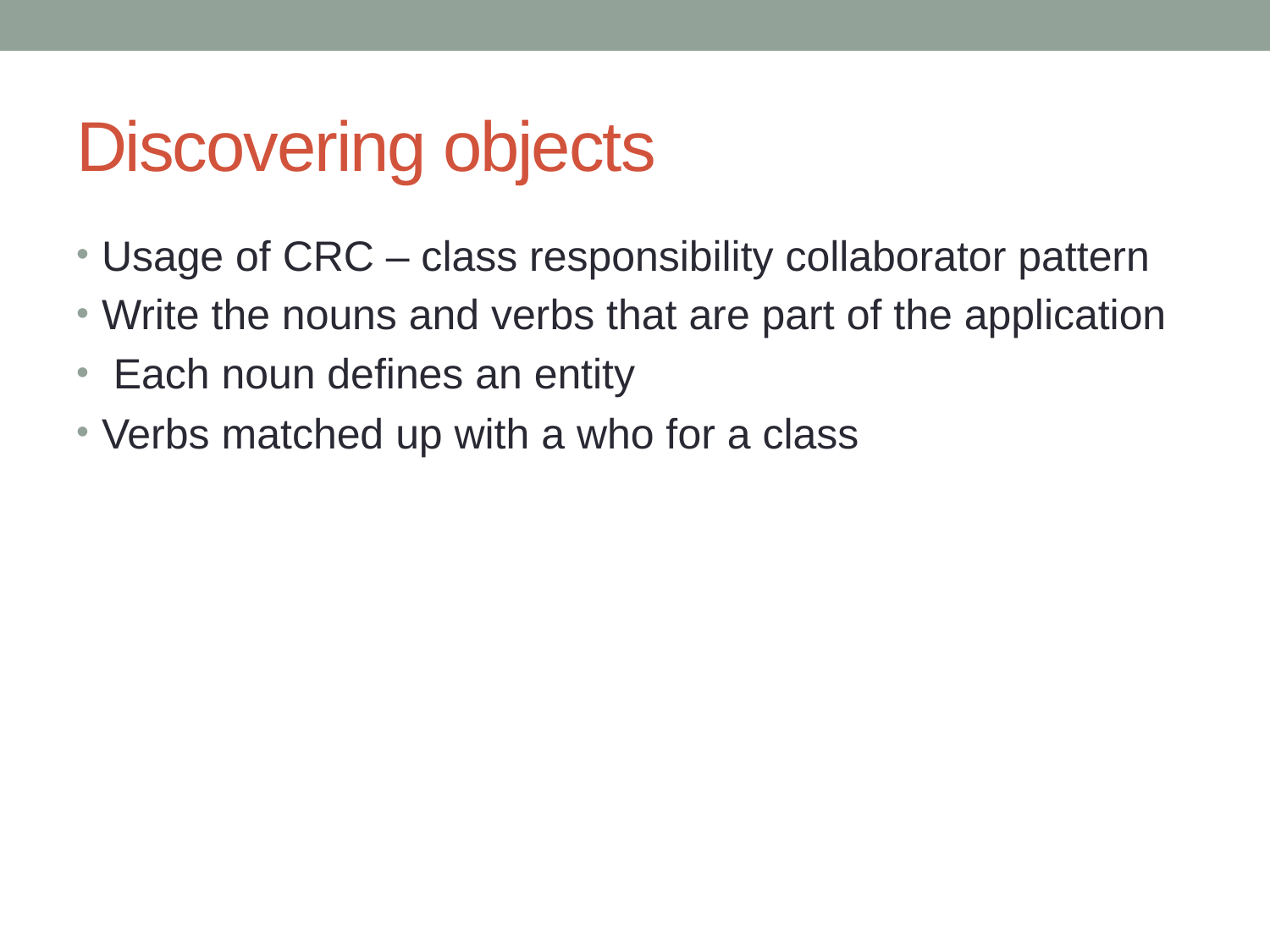

# Discovering objects
Usage of CRC – class responsibility collaborator pattern
Write the nouns and verbs that are part of the application
 Each noun defines an entity
Verbs matched up with a who for a class